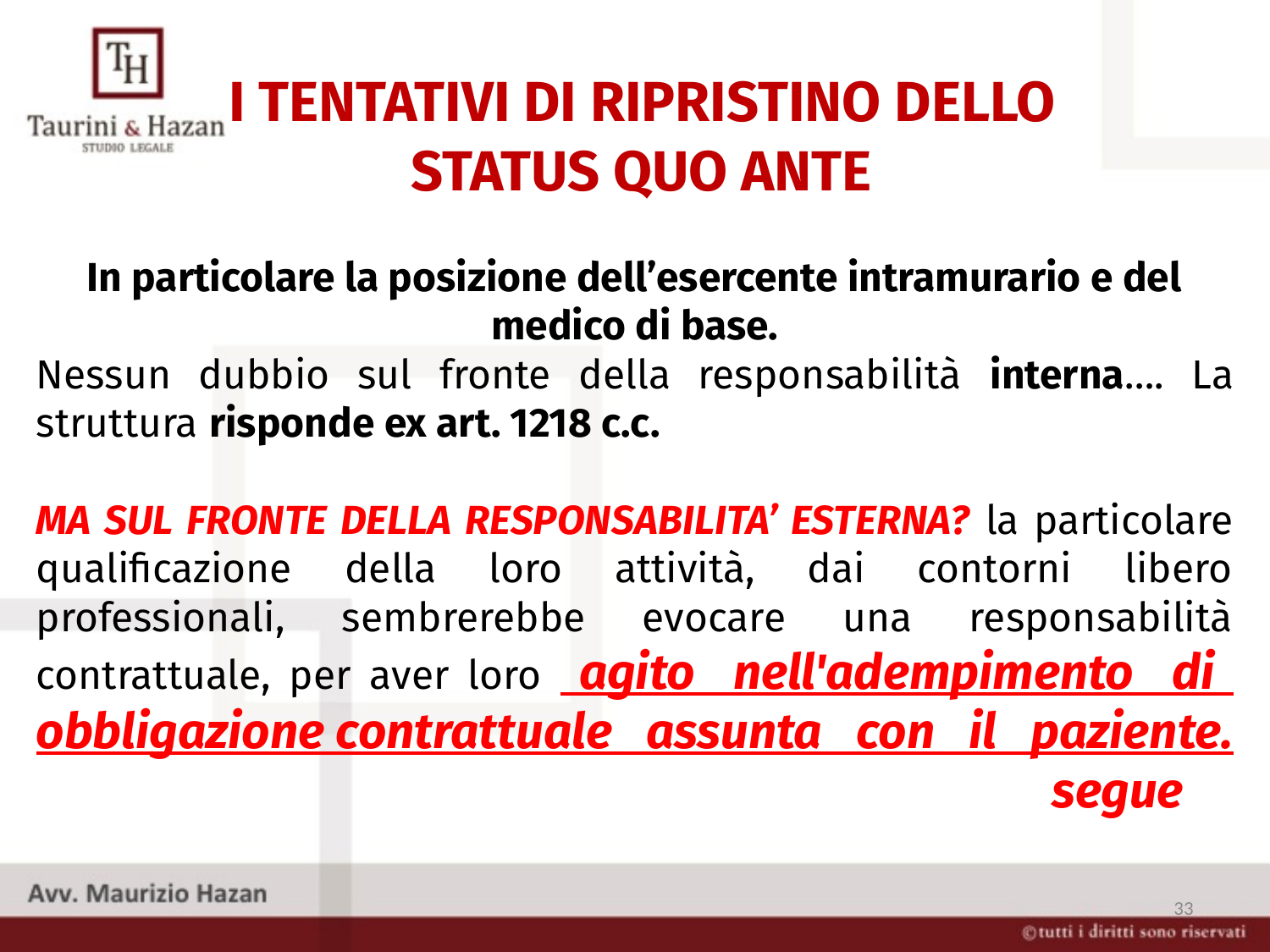

I TENTATIVI DI RIPRISTINO DELLO
 STATUS QUO ANTE

In particolare la posizione dell’esercente intramurario e del medico di base.
Nessun dubbio sul fronte della responsabilità interna…. La struttura risponde ex art. 1218 c.c.

MA SUL FRONTE DELLA RESPONSABILITA’ ESTERNA? la particolare qualificazione della loro attività, dai contorni libero professionali, sembrerebbe evocare una responsabilità contrattuale, per aver loro  agito  nell'adempimento  di  obbligazione contrattuale   assunta   con   il   paziente.
						 		segue
33